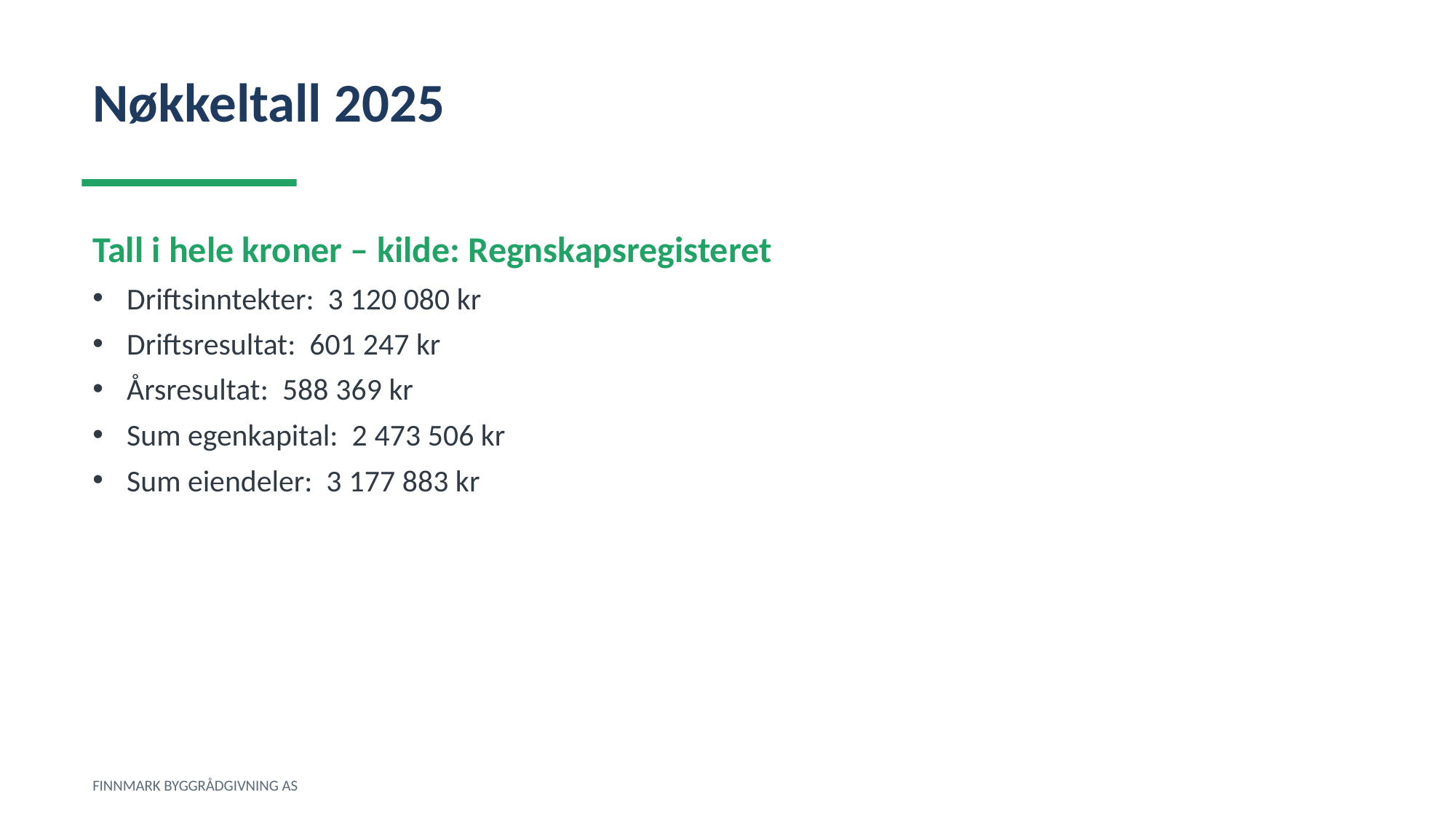

Nøkkeltall 2025

Tall i hele kroner – kilde: Regnskapsregisteret
Driftsinntekter:  3 120 080 kr
Driftsresultat:  601 247 kr
Årsresultat:  588 369 kr
Sum egenkapital:  2 473 506 kr
Sum eiendeler:  3 177 883 kr
FINNMARK BYGGRÅDGIVNING AS